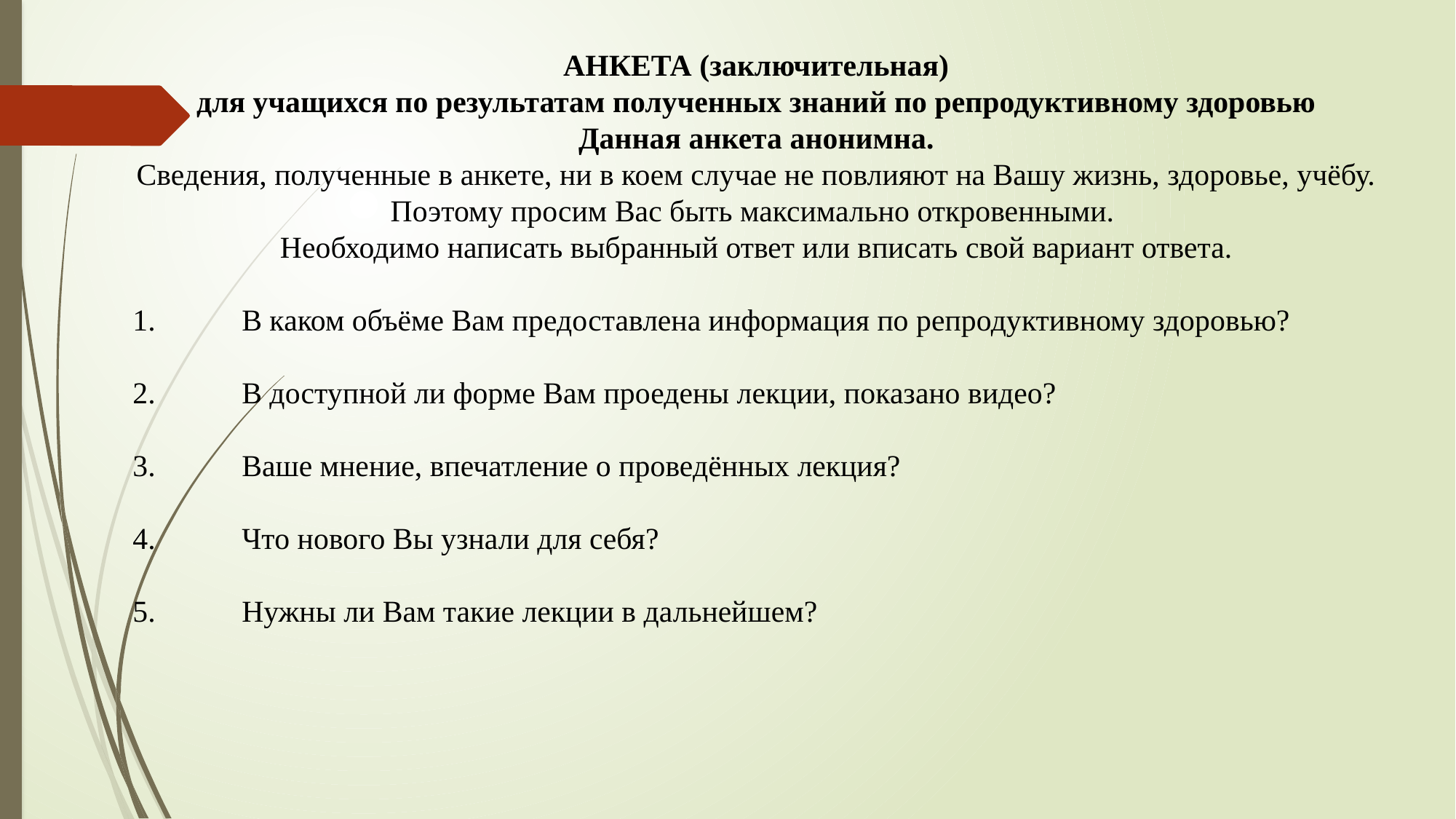

АНКЕТА (заключительная)
для учащихся по результатам полученных знаний по репродуктивному здоровью
Данная анкета анонимна.
Сведения, полученные в анкете, ни в коем случае не повлияют на Вашу жизнь, здоровье, учёбу. Поэтому просим Вас быть максимально откровенными.
Необходимо написать выбранный ответ или вписать свой вариант ответа.

1.	В каком объёме Вам предоставлена информация по репродуктивному здоровью?

2.	В доступной ли форме Вам проедены лекции, показано видео?

3.	Ваше мнение, впечатление о проведённых лекция?

4.	Что нового Вы узнали для себя?

5.	Нужны ли Вам такие лекции в дальнейшем?